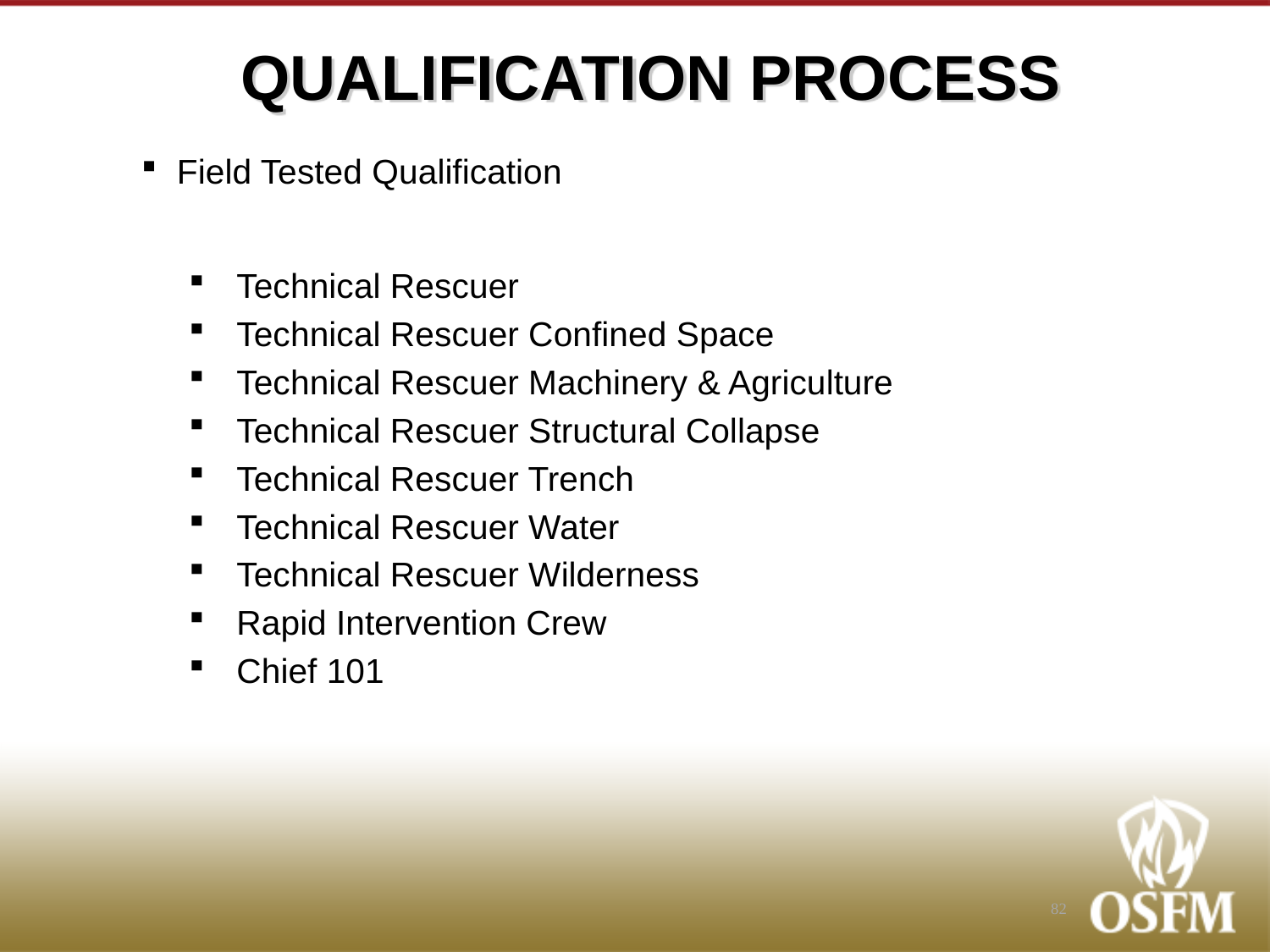

# QUALIFICATION PROCESS
Field Tested Qualification

Technical Rescuer
Technical Rescuer Confined Space
Technical Rescuer Machinery & Agriculture
Technical Rescuer Structural Collapse
Technical Rescuer Trench
Technical Rescuer Water
Technical Rescuer Wilderness
Rapid Intervention Crew
Chief 101
82